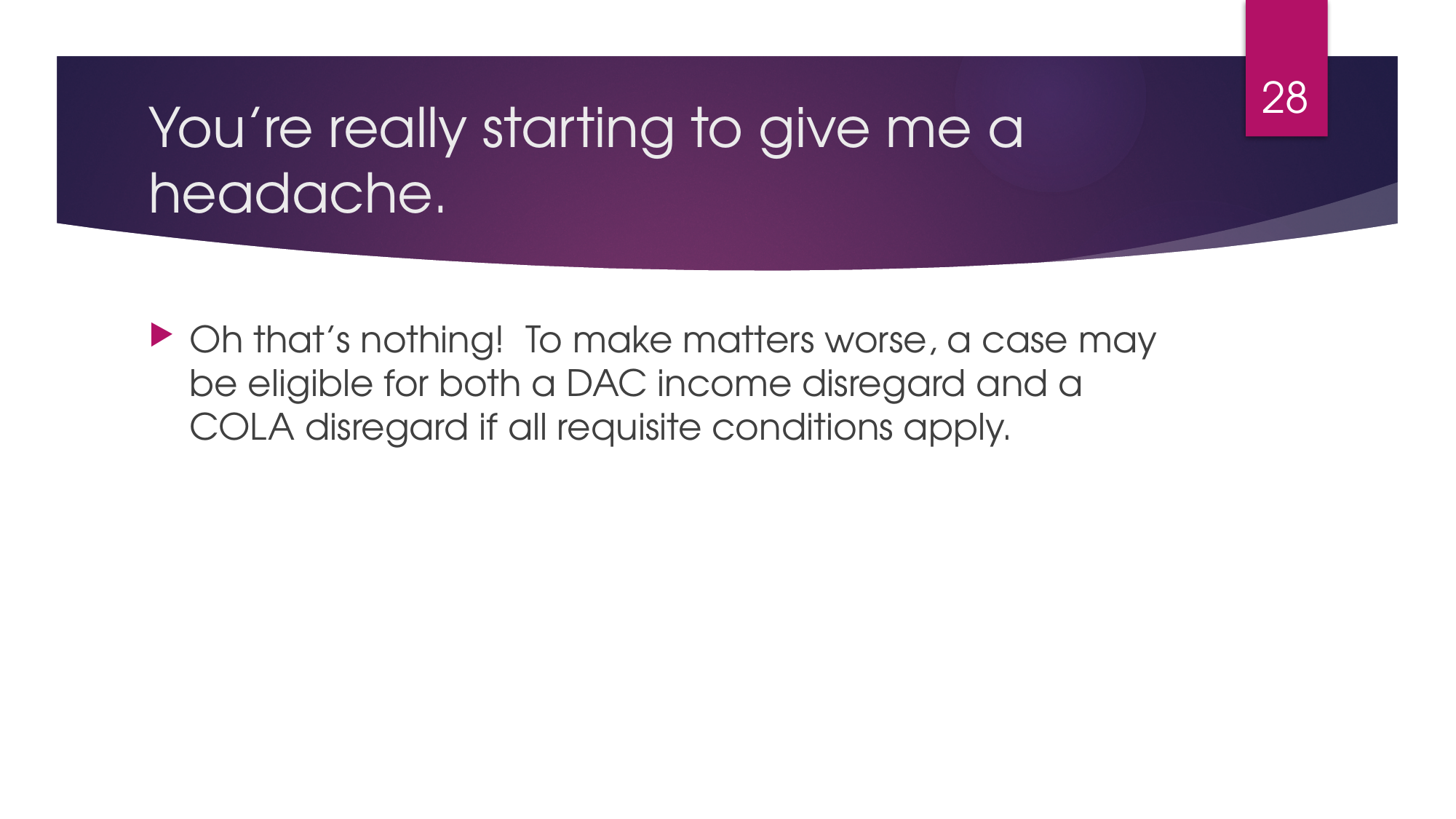

28
# You’re really starting to give me a headache.
Oh that’s nothing!  To make matters worse, a case may be eligible for both a DAC income disregard and a COLA disregard if all requisite conditions apply.